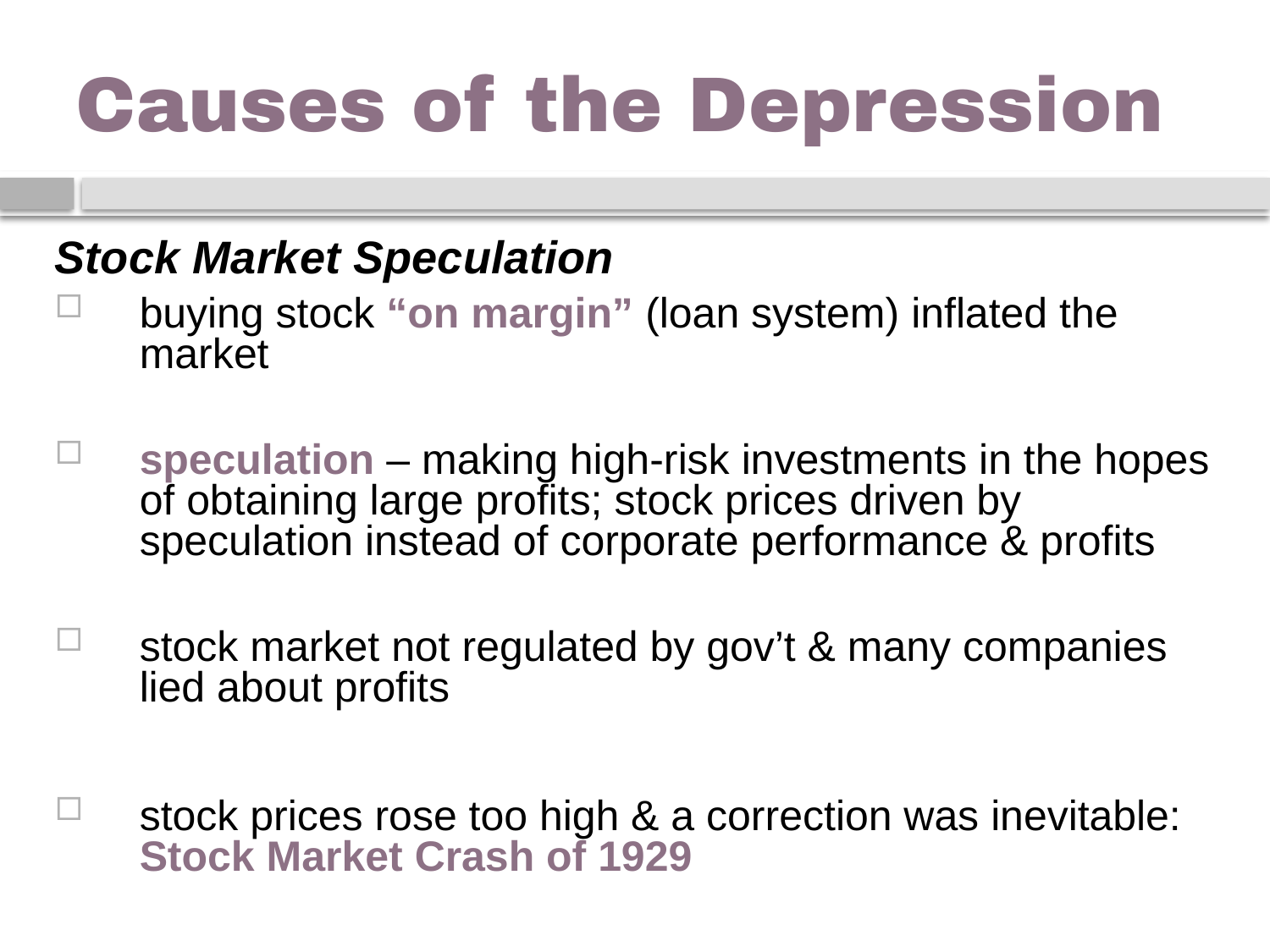

# Causes of the Depression
Stock Market Speculation
buying stock “on margin” (loan system) inflated the market

speculation – making high-risk investments in the hopes of obtaining large profits; stock prices driven by speculation instead of corporate performance & profits

stock market not regulated by gov’t & many companies lied about profits

stock prices rose too high & a correction was inevitable: Stock Market Crash of 1929